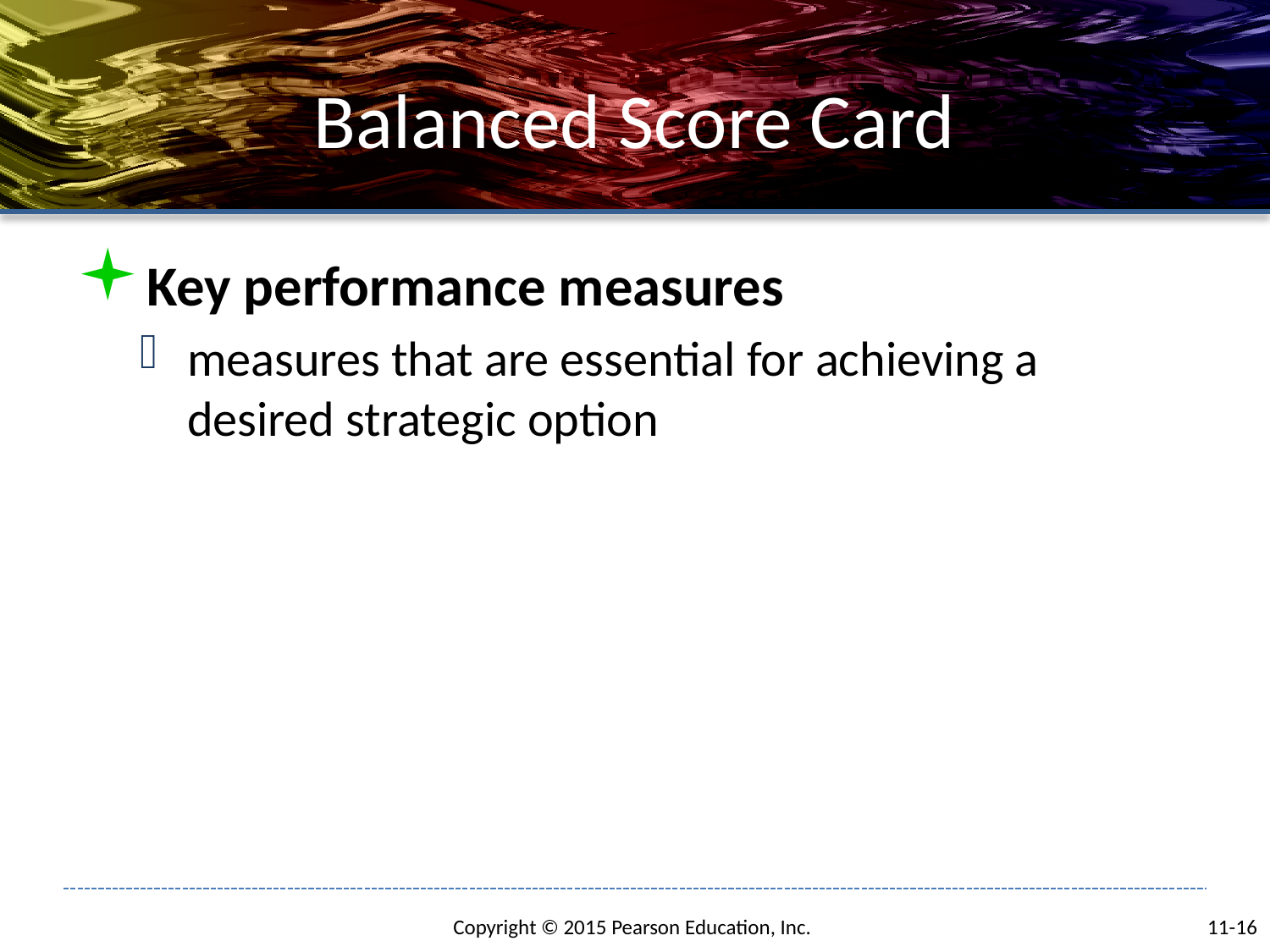

# Balanced Score Card
Key performance measures
measures that are essential for achieving a desired strategic option
11-16
Copyright © 2015 Pearson Education, Inc.